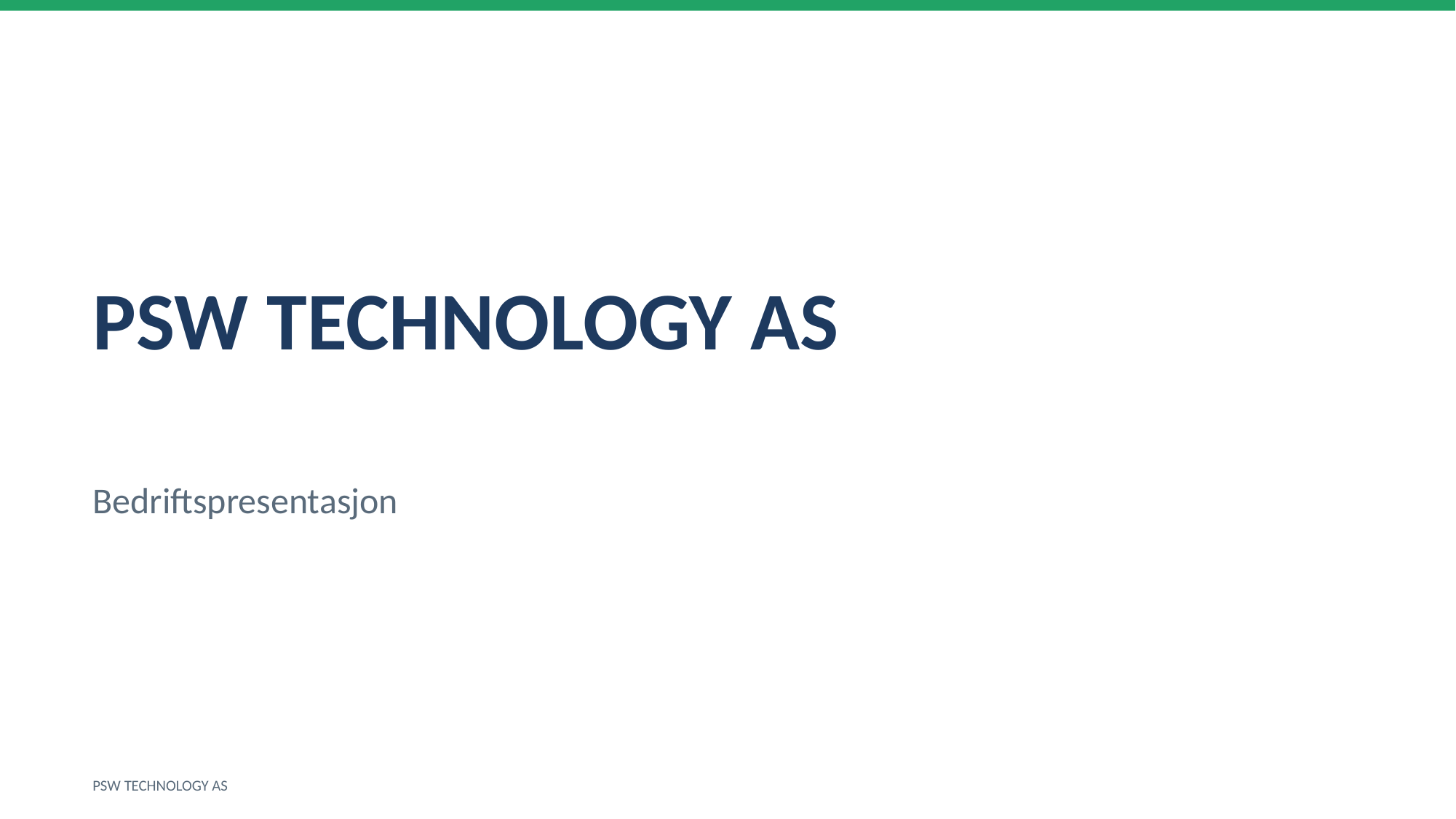

PSW TECHNOLOGY AS
Bedriftspresentasjon
PSW TECHNOLOGY AS